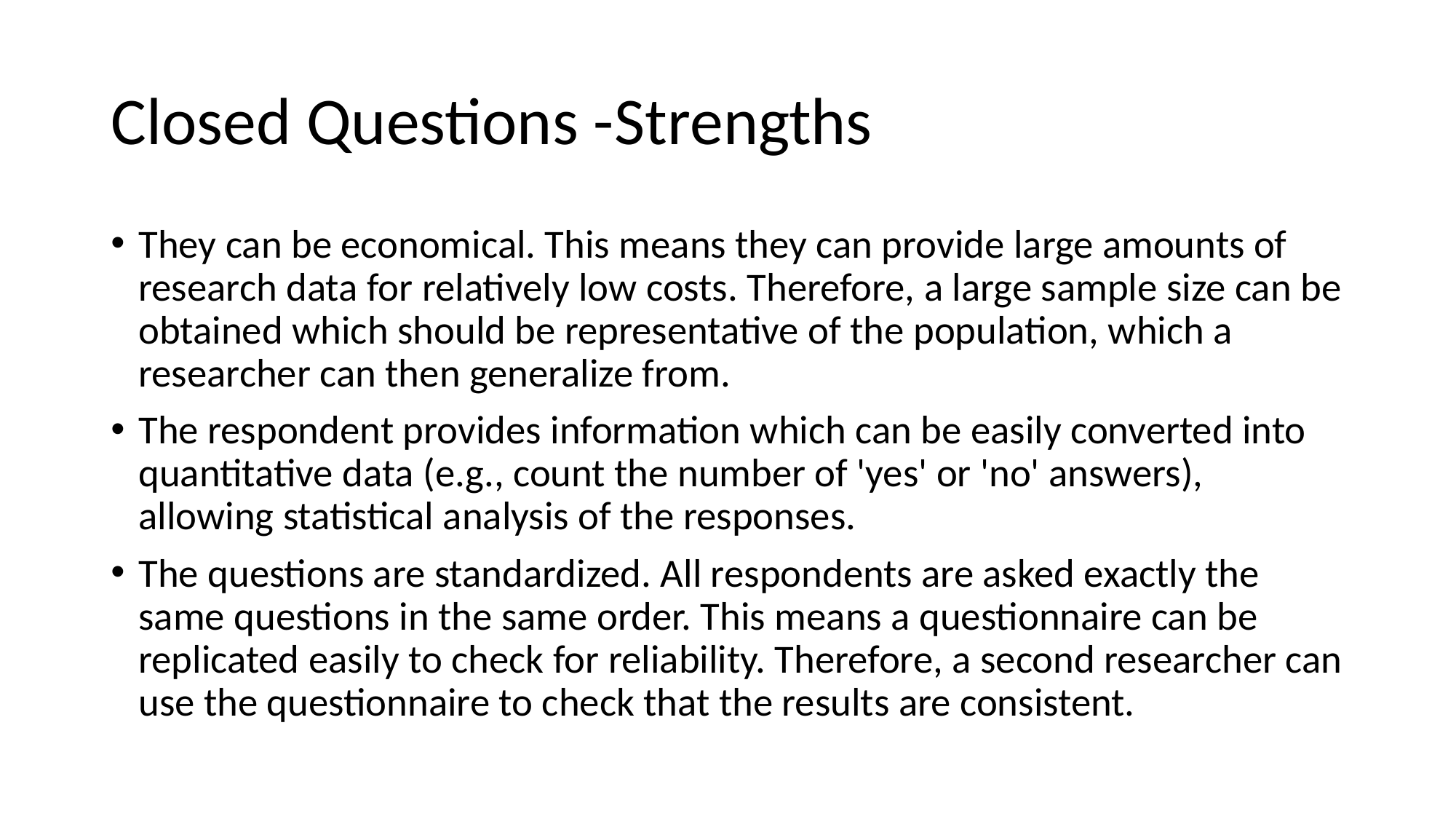

# Closed Questions -Strengths
They can be economical. This means they can provide large amounts of research data for relatively low costs. Therefore, a large sample size can be obtained which should be representative of the population, which a researcher can then generalize from.
The respondent provides information which can be easily converted into quantitative data (e.g., count the number of 'yes' or 'no' answers), allowing statistical analysis of the responses.
The questions are standardized. All respondents are asked exactly the same questions in the same order. This means a questionnaire can be replicated easily to check for reliability. Therefore, a second researcher can use the questionnaire to check that the results are consistent.